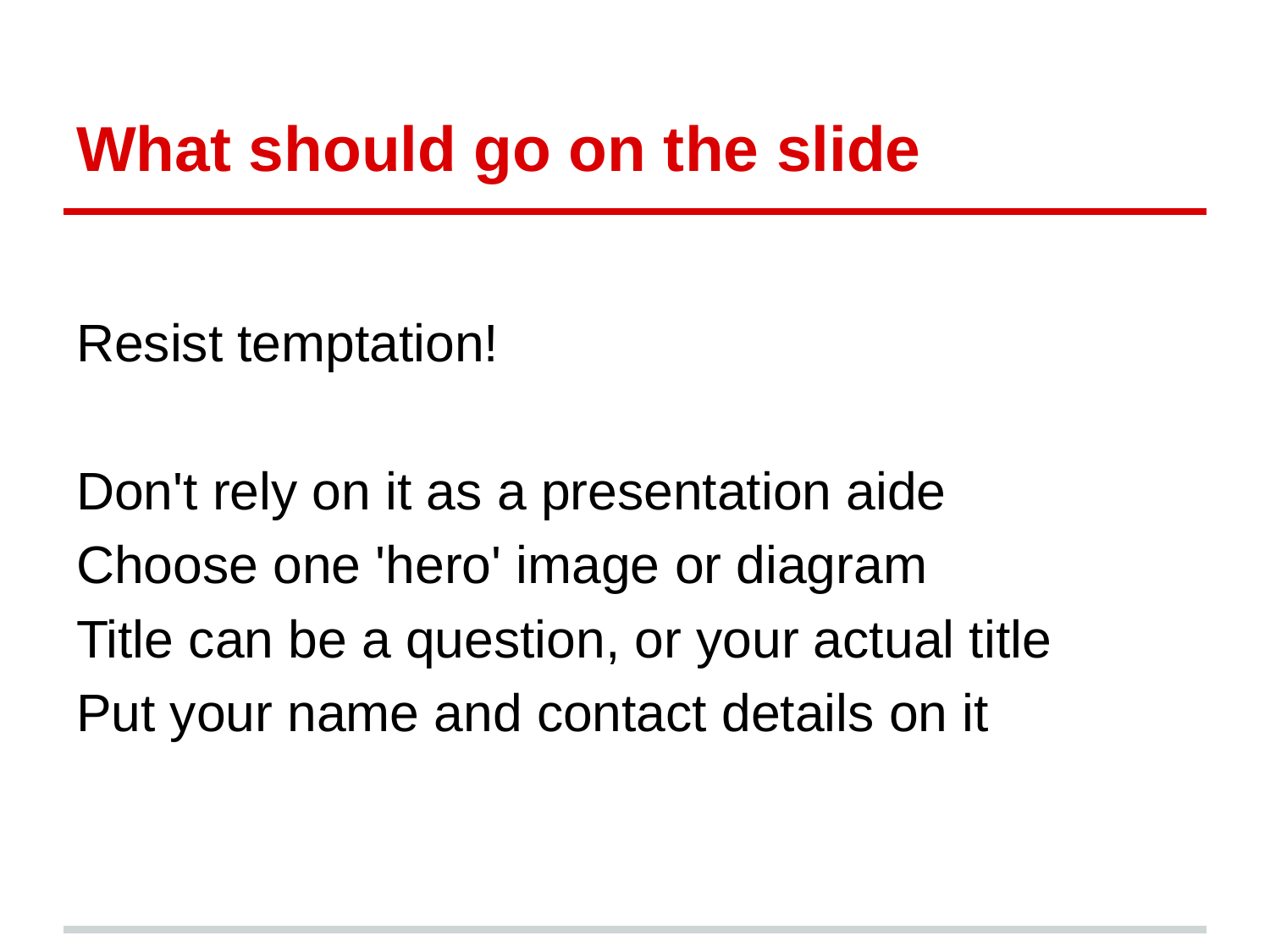

# What should go on the slide

Resist temptation!

Don't rely on it as a presentation aide
Choose one 'hero' image or diagram
Title can be a question, or your actual title
Put your name and contact details on it